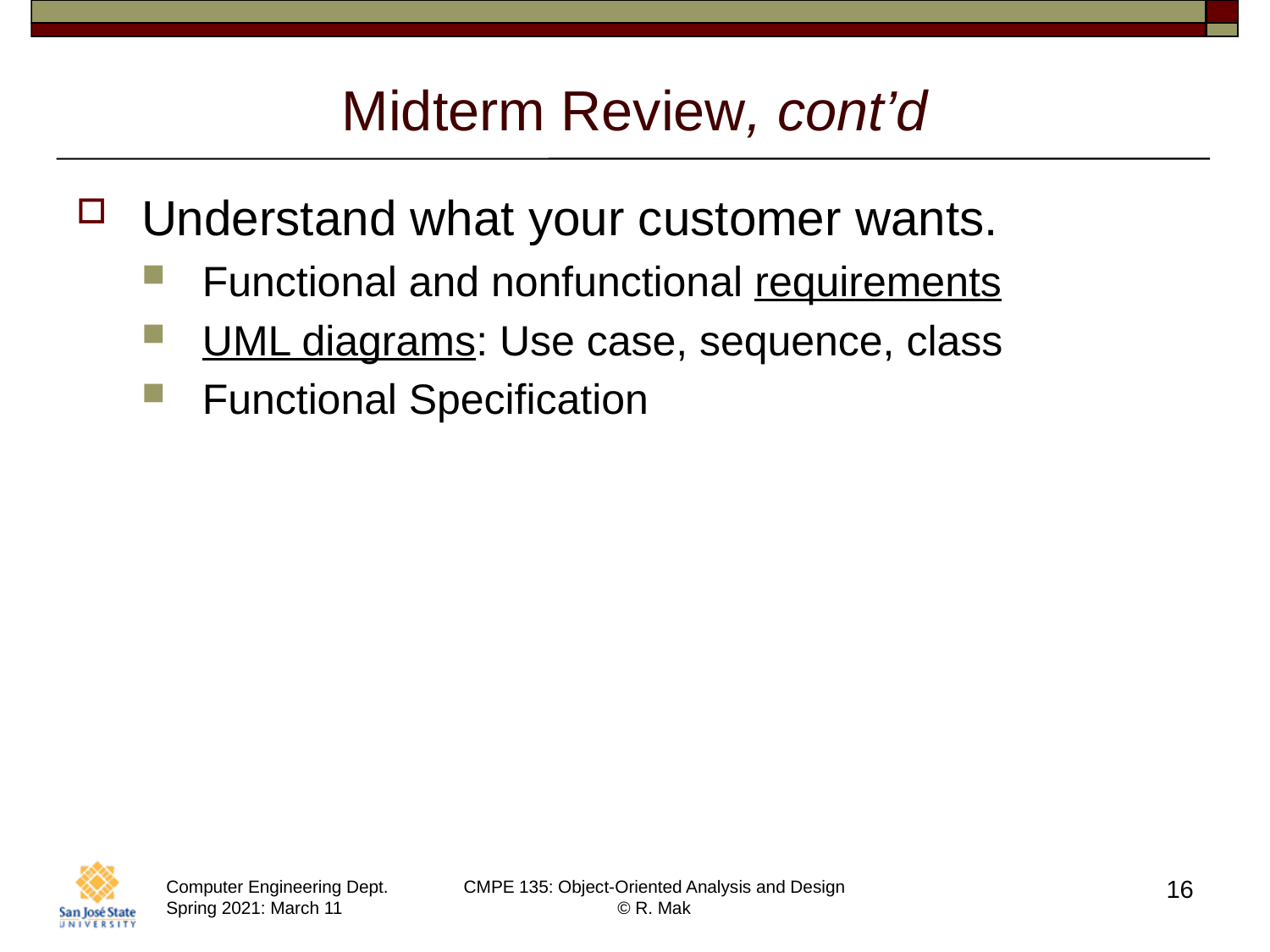

# Midterm Review, cont’d
Understand what your customer wants.
Functional and nonfunctional requirements
UML diagrams: Use case, sequence, class
Functional Specification
16